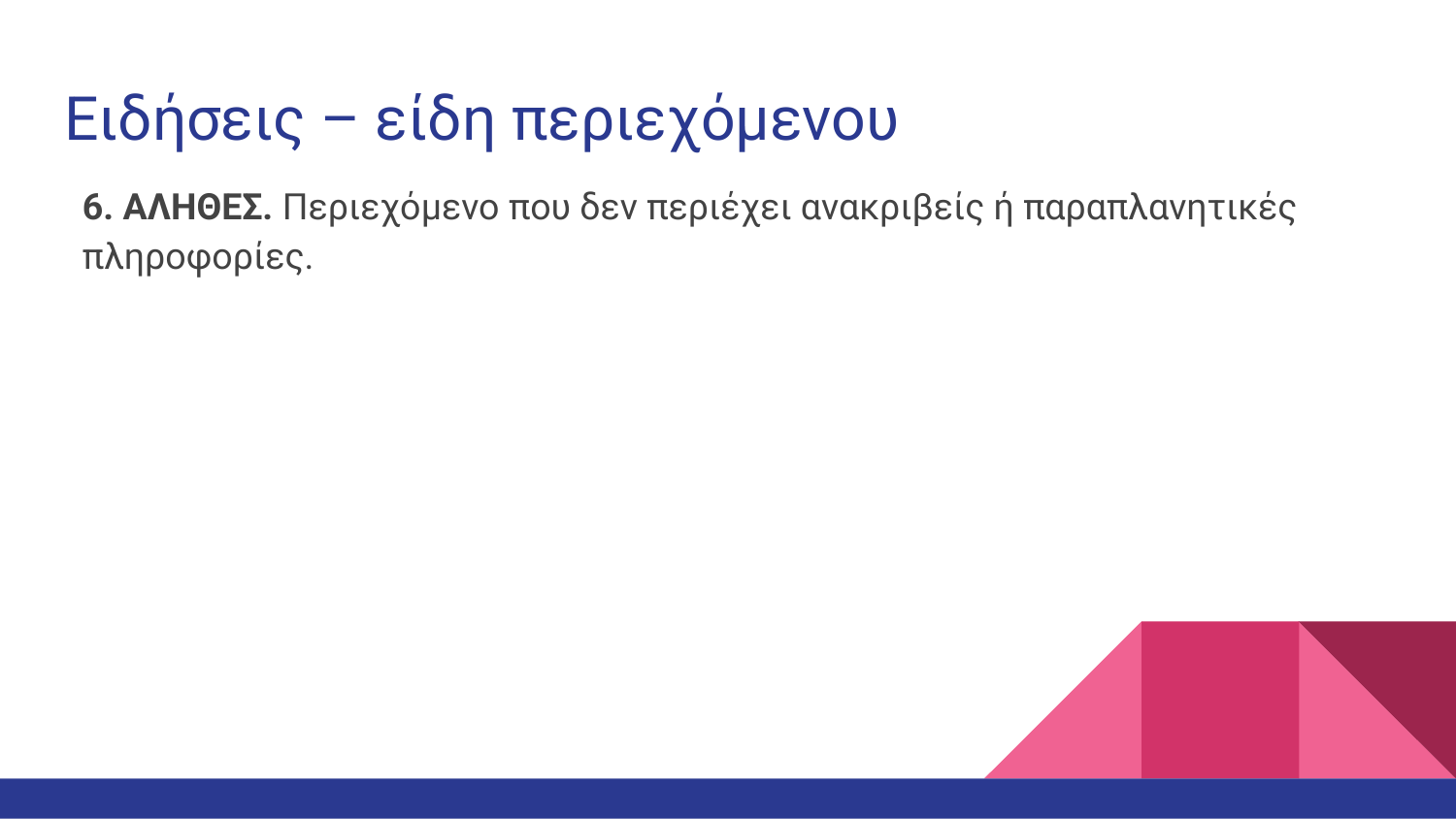

# Ειδήσεις – είδη περιεχόμενου
6. ΑΛΗΘΕΣ. Περιεχόμενο που δεν περιέχει ανακριβείς ή παραπλανητικές πληροφορίες.